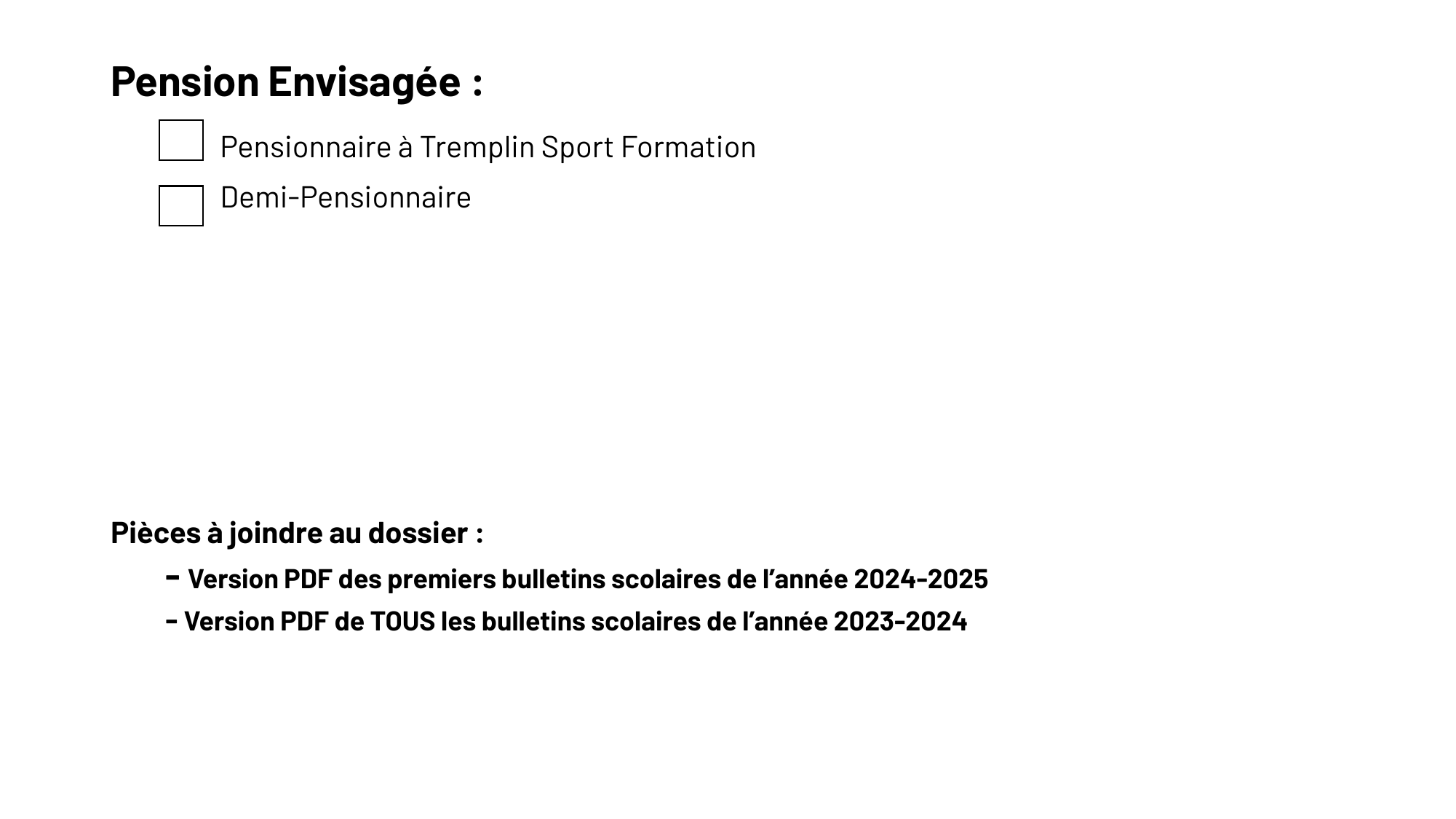

Pension Envisagée :
	Pensionnaire à Tremplin Sport Formation
	Demi-Pensionnaire

Pièces à joindre au dossier :
- Version PDF des premiers bulletins scolaires de l’année 2024-2025
- Version PDF de TOUS les bulletins scolaires de l’année 2023-2024